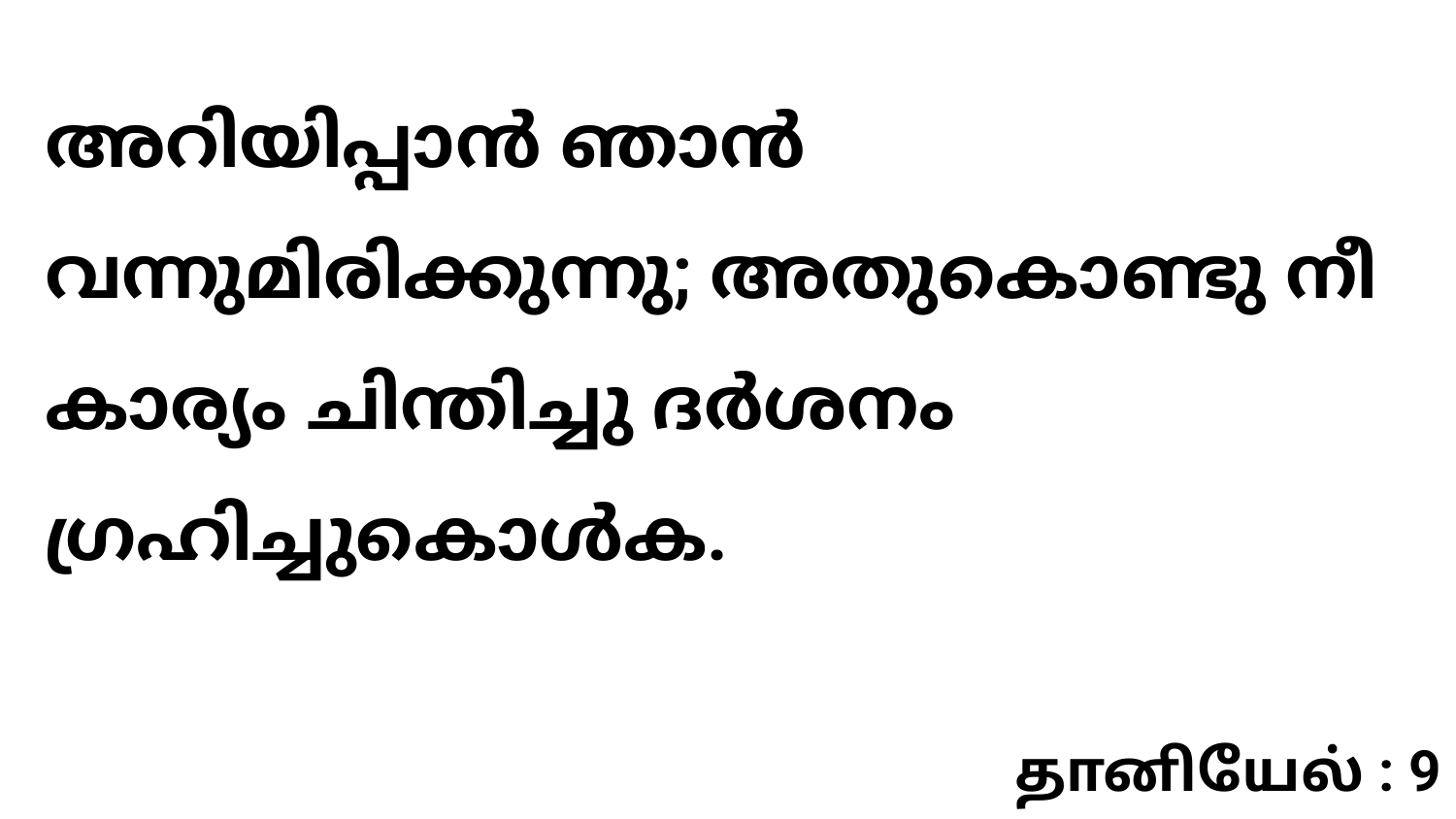

അറിയിപ്പാൻ ഞാൻ വന്നുമിരിക്കുന്നു; അതുകൊണ്ടു നീ കാര്യം ചിന്തിച്ചു ദർശനം ഗ്രഹിച്ചുകൊൾക.
தானியேல் : 9